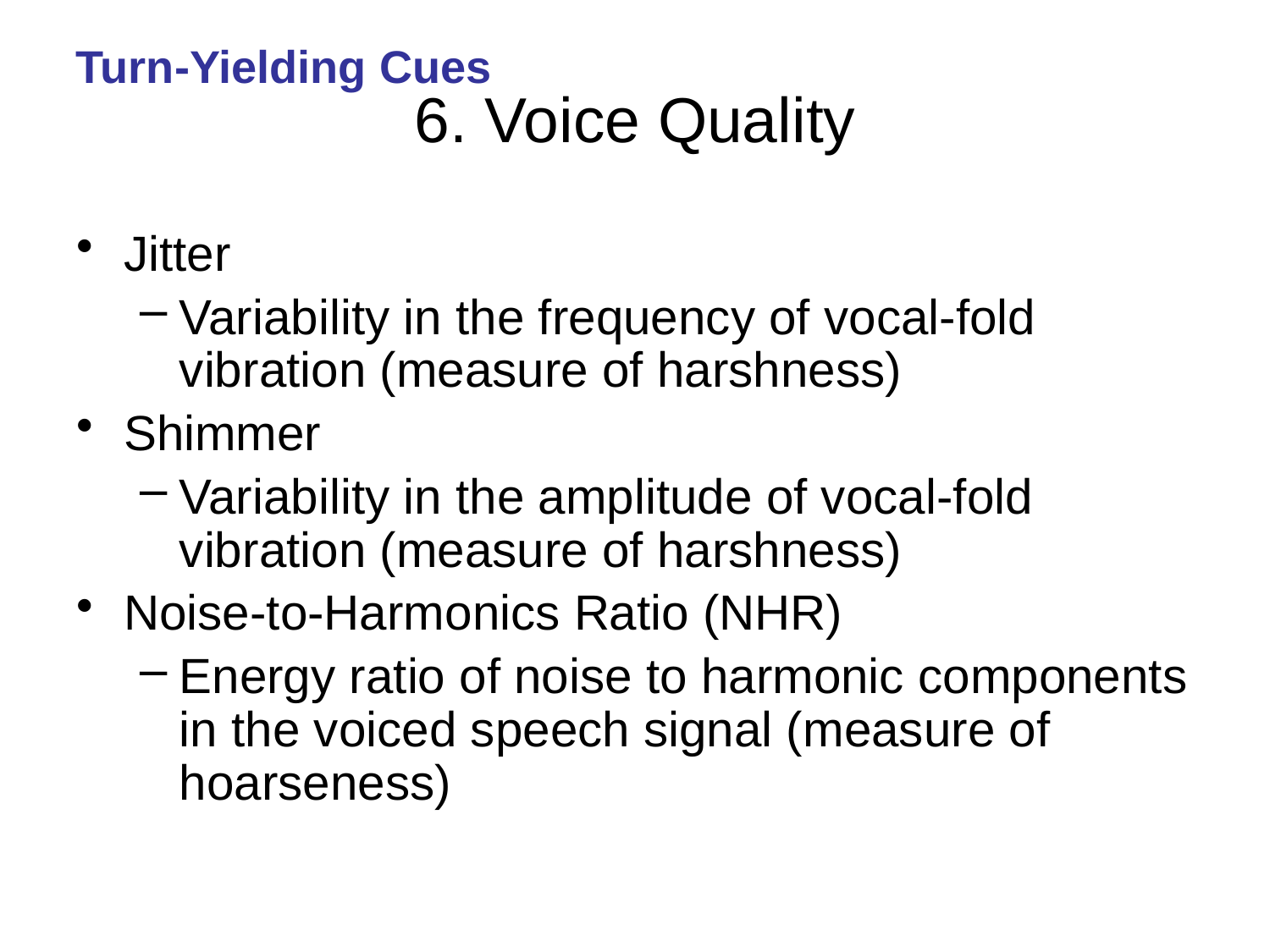

Turn-Yielding Cues
# 6. Voice Quality
Jitter
Variability in the frequency of vocal-fold vibration (measure of harshness)
Shimmer
Variability in the amplitude of vocal-fold vibration (measure of harshness)
Noise-to-Harmonics Ratio (NHR)
Energy ratio of noise to harmonic components in the voiced speech signal (measure of hoarseness)